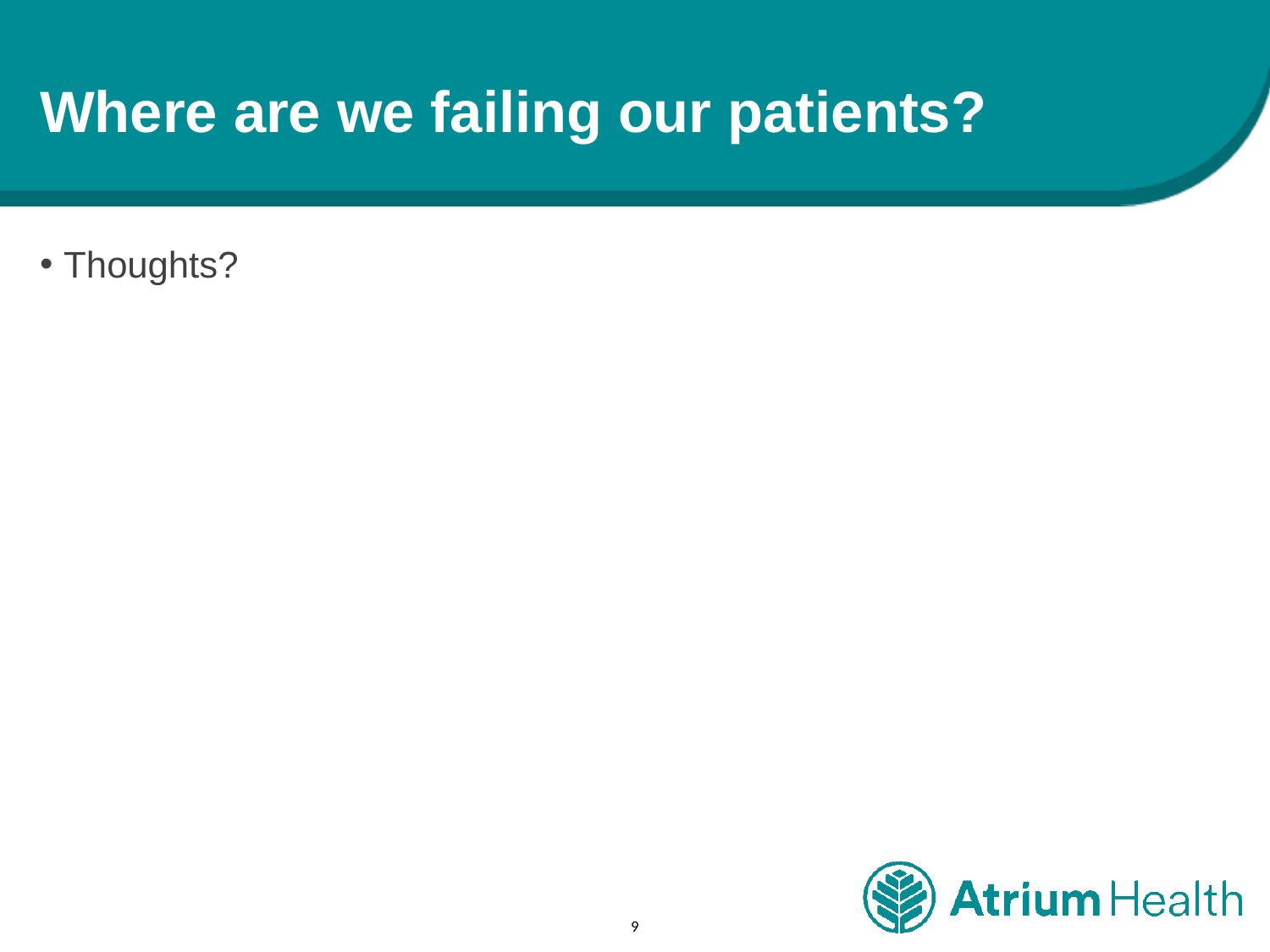

# Where are we failing our patients?
Thoughts?
9